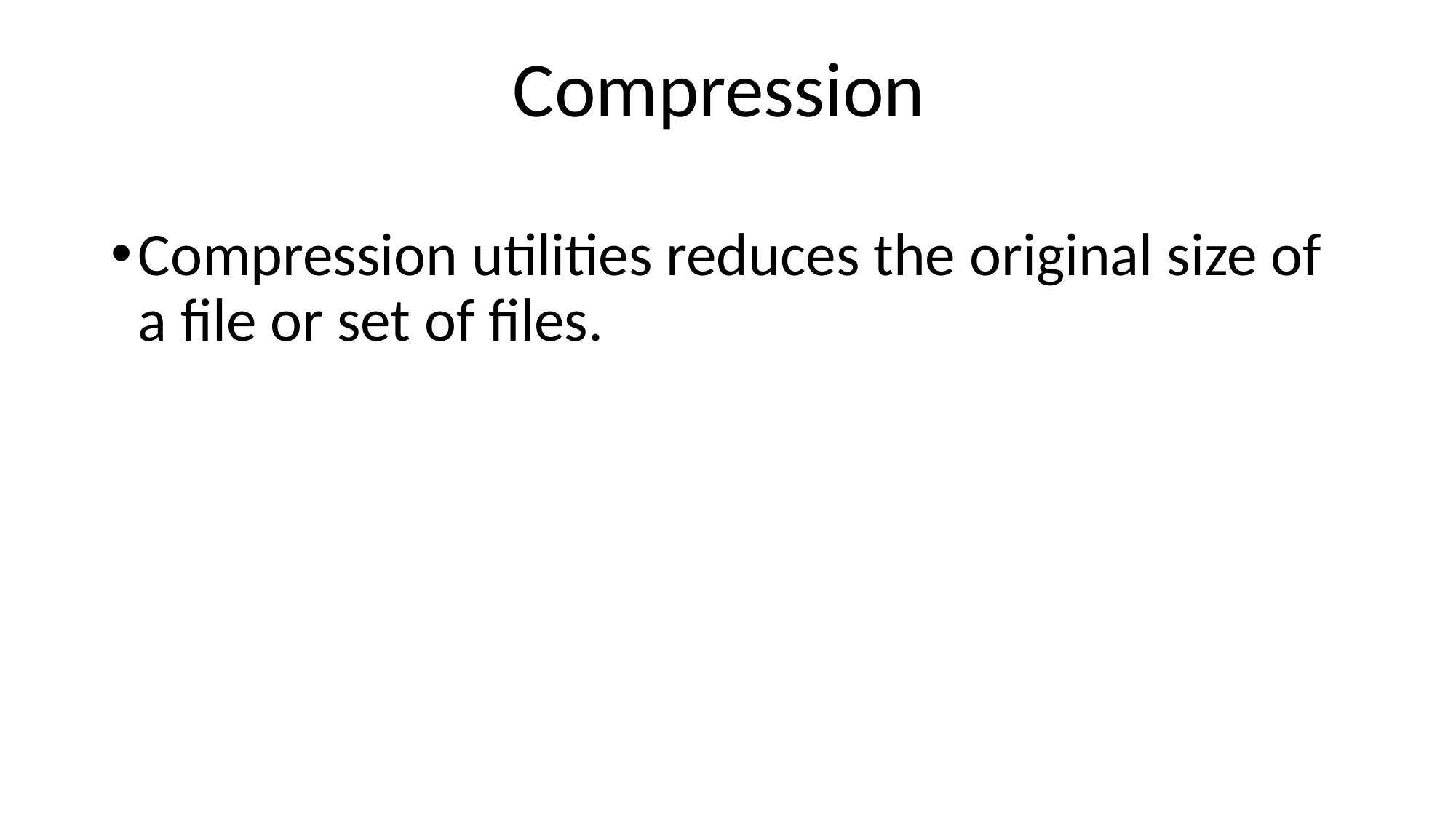

# Compression
Compression utilities reduces the original size of a file or set of files.